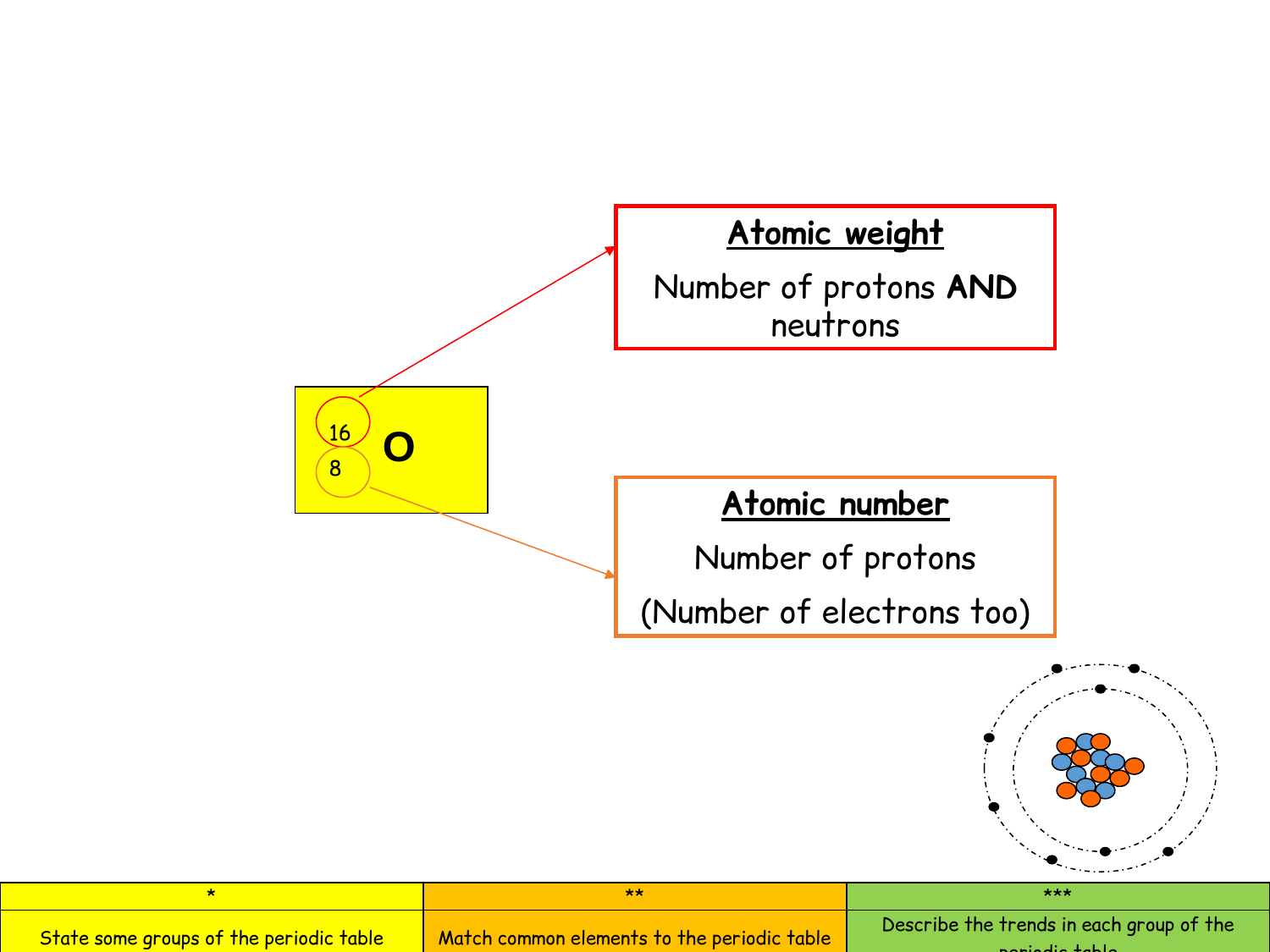

Atomic weight
Number of protons AND neutrons

16
8
O

Atomic number
Number of protons
(Number of electrons too)